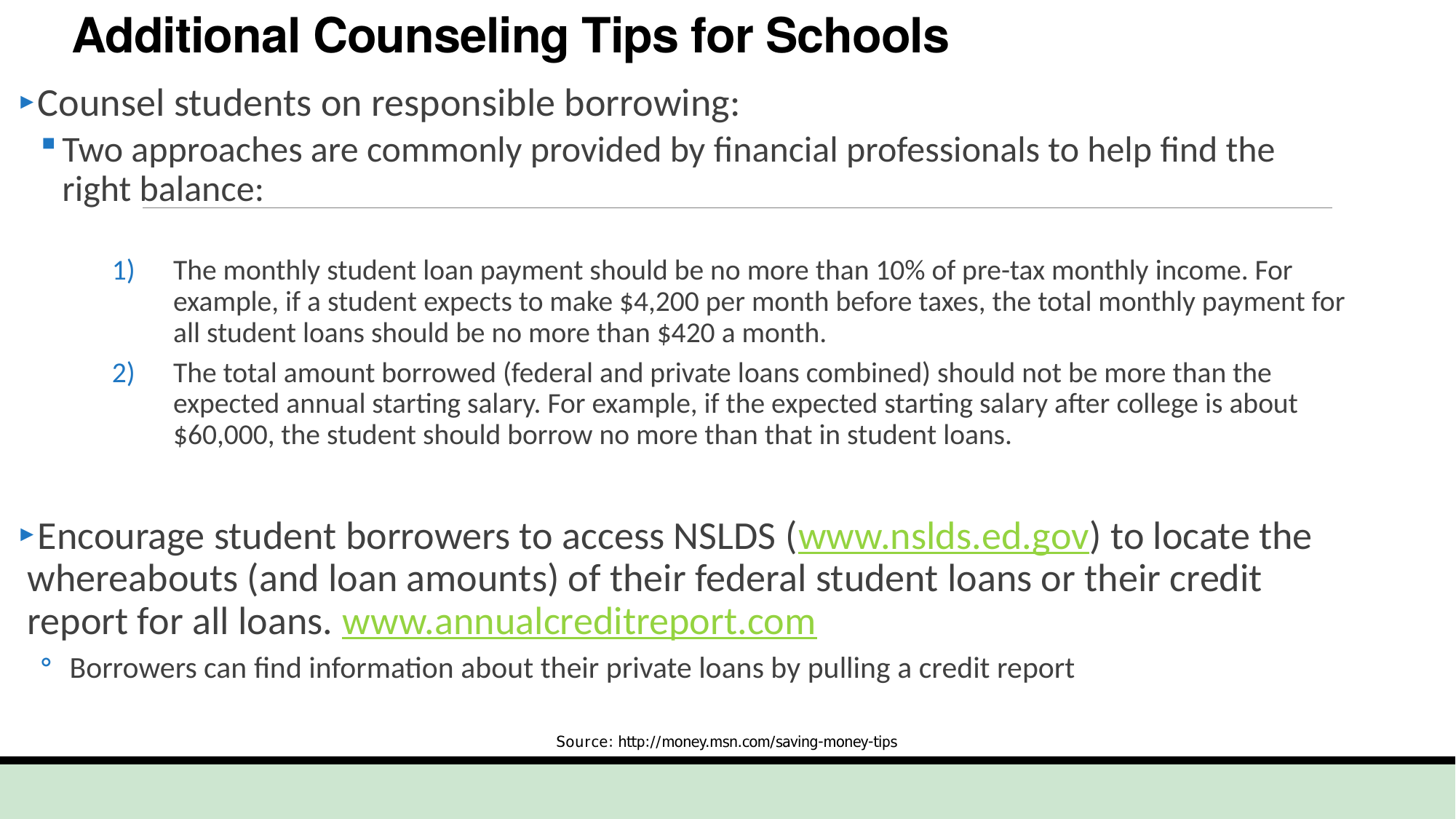

# Additional Counseling Tips for Schools
Counsel students on responsible borrowing:
Two approaches are commonly provided by financial professionals to help find the right balance:

The monthly student loan payment should be no more than 10% of pre-tax monthly income. For example, if a student expects to make $4,200 per month before taxes, the total monthly payment for all student loans should be no more than $420 a month.
The total amount borrowed (federal and private loans combined) should not be more than the expected annual starting salary. For example, if the expected starting salary after college is about $60,000, the student should borrow no more than that in student loans.

Encourage student borrowers to access NSLDS (www.nslds.ed.gov) to locate the whereabouts (and loan amounts) of their federal student loans or their credit report for all loans. www.annualcreditreport.com
 Borrowers can find information about their private loans by pulling a credit report
Source: http://money.msn.com/saving-money-tips